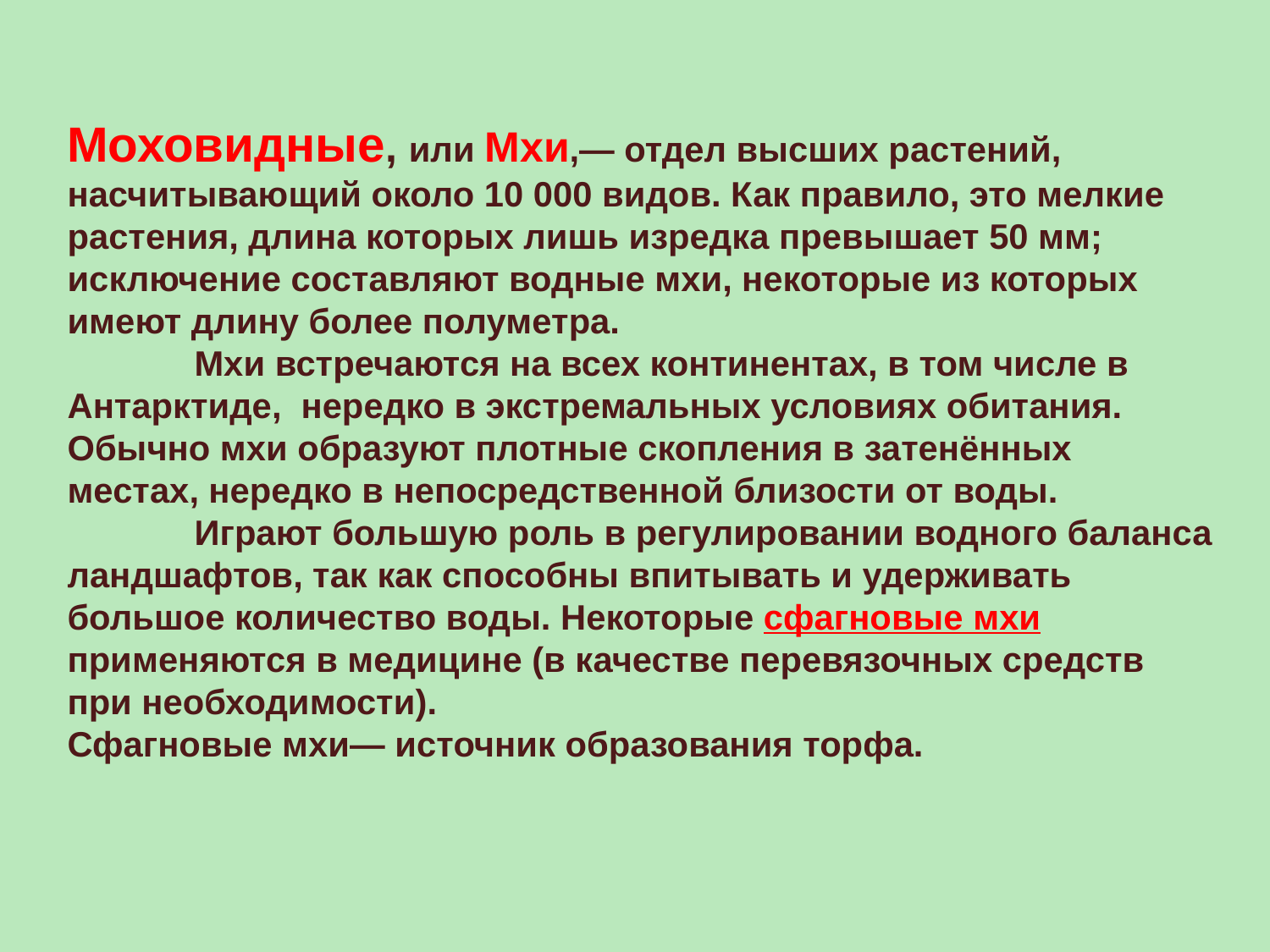

Моховидные, или Мхи,— отдел высших растений, насчитывающий около 10 000 видов. Как правило, это мелкие растения, длина которых лишь изредка превышает 50 мм; исключение составляют водные мхи, некоторые из которых имеют длину более полуметра.
	Мхи встречаются на всех континентах, в том числе в Антарктиде,  нередко в экстремальных условиях обитания. Обычно мхи образуют плотные скопления в затенённых местах, нередко в непосредственной близости от воды.
	Играют большую роль в регулировании водного баланса ландшафтов, так как способны впитывать и удерживать большое количество воды. Некоторые сфагновые мхи применяются в медицине (в качестве перевязочных средств при необходимости).
Сфагновые мхи— источник образования торфа.